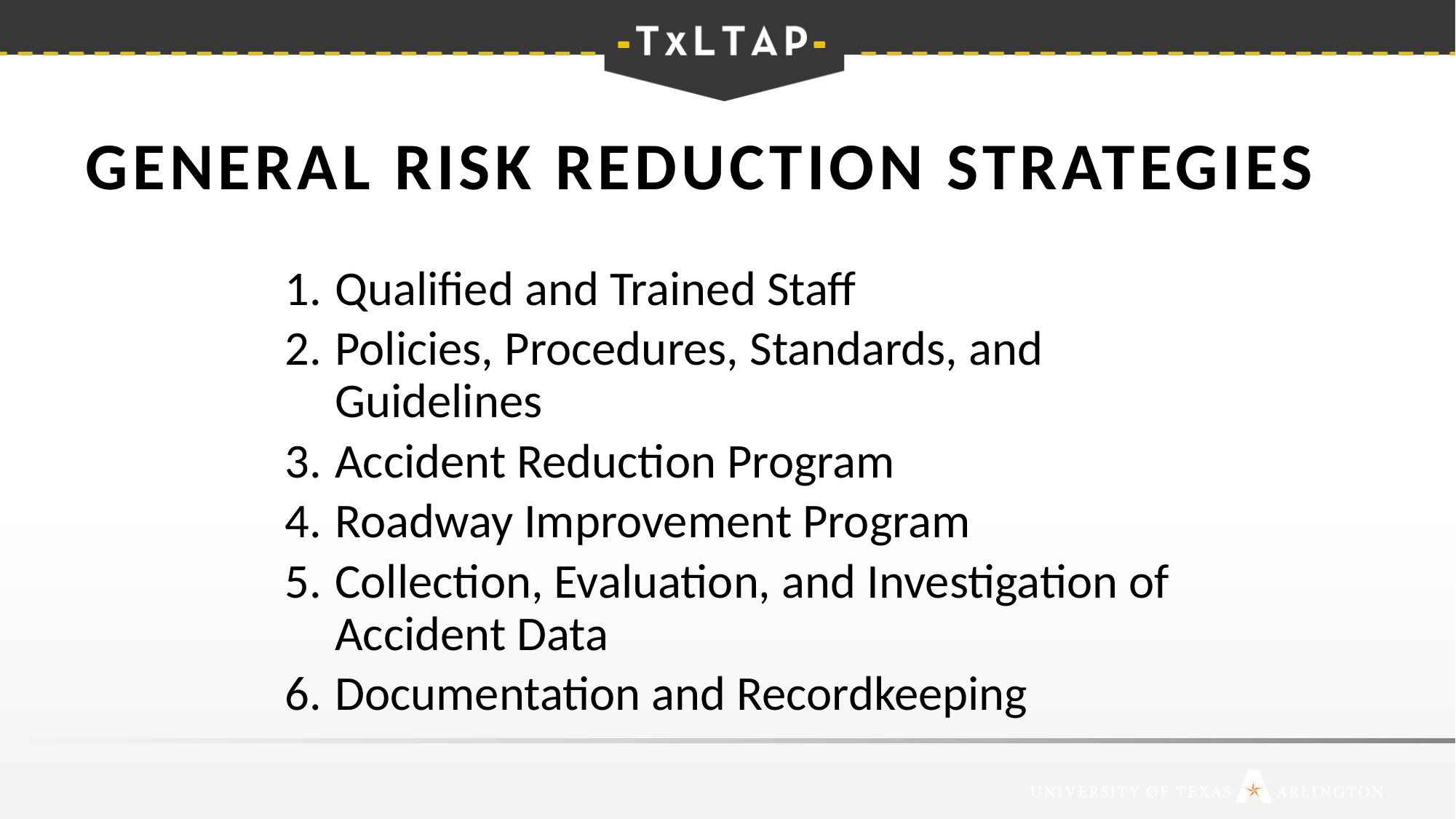

# General risk Reduction strategies

Qualified and Trained Staff
Policies, Procedures, Standards, and Guidelines
Accident Reduction Program
Roadway Improvement Program
Collection, Evaluation, and Investigation of Accident Data
Documentation and Recordkeeping